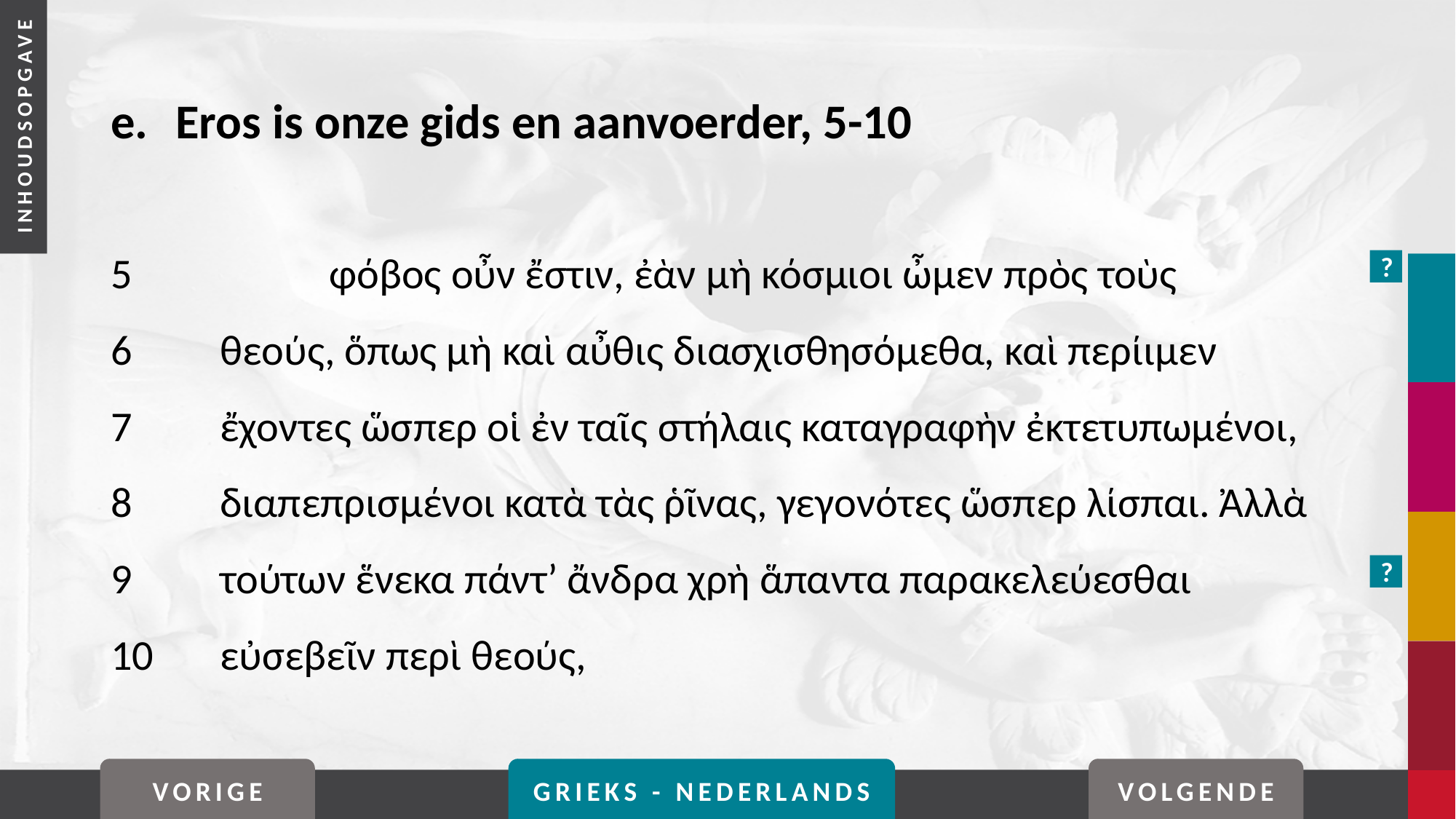

# e. 	Eros is onze gids en aanvoerder, 5-10
5		φόβος οὖν ἔστιν, ἐὰν μὴ κόσμιοι ὦμεν πρὸς τοὺς
6	θεούς, ὅπως μὴ καὶ αὖθις διασχισθησόμεθα, καὶ περίιμεν
7	ἔχοντες ὥσπερ οἱ ἐν ταῖς στήλαις καταγραφὴν ἐκτετυπωμένοι,
8	διαπεπρισμένοι κατὰ τὰς ῥῖνας, γεγονότες ὥσπερ λίσπαι. Ἀλλὰ
9	τούτων ἕνεκα πάντ’ ἄνδρα χρὴ ἅπαντα παρακελεύεσθαι
10	εὐσεβεῖν περὶ θεούς,
?
?
VORIGE
GRIEKS - NEDERLANDS
VOLGENDE